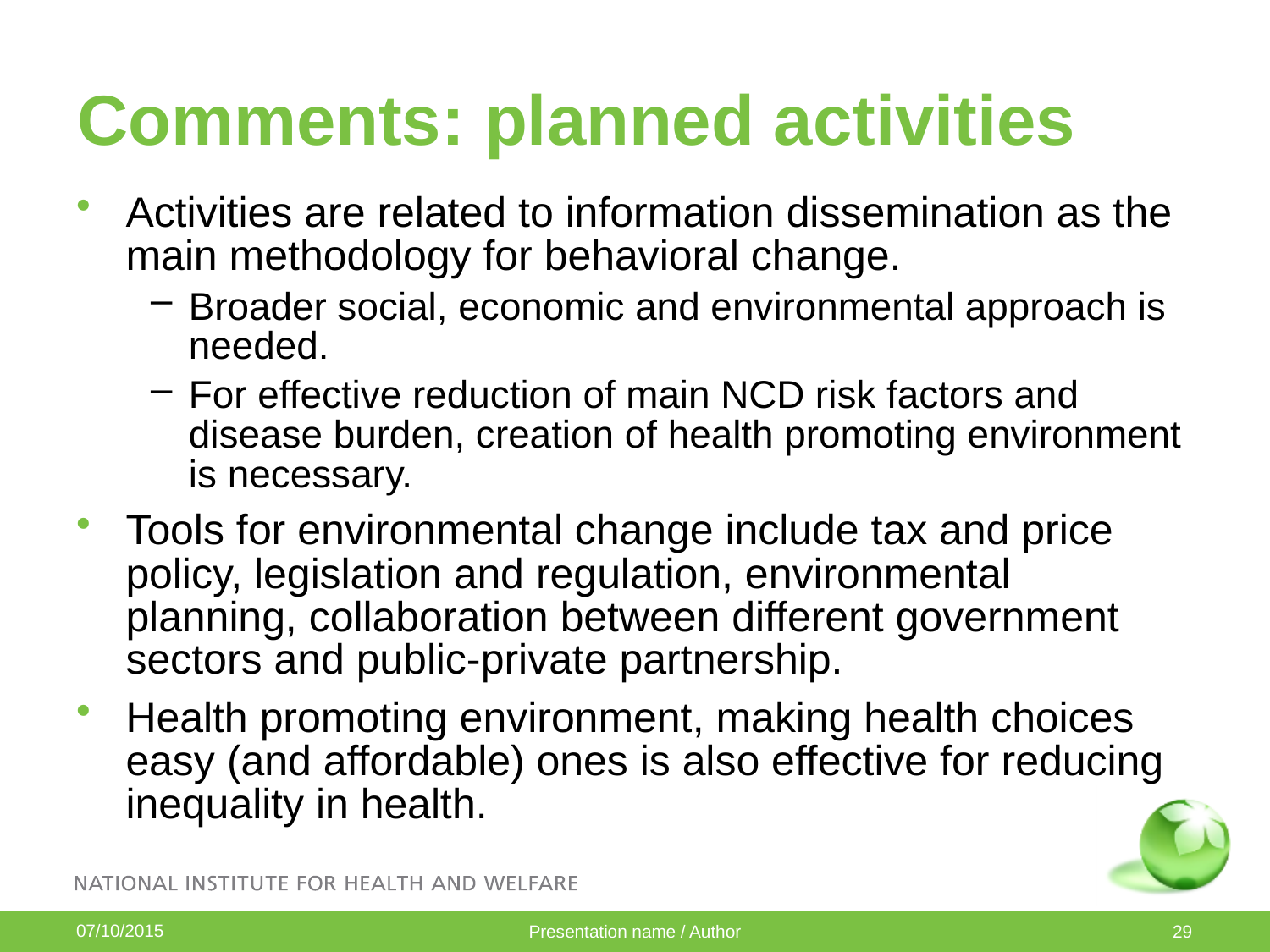

# Comments: planned activities
Activities are related to information dissemination as the main methodology for behavioral change.
Broader social, economic and environmental approach is needed.
For effective reduction of main NCD risk factors and disease burden, creation of health promoting environment is necessary.
Tools for environmental change include tax and price policy, legislation and regulation, environmental planning, collaboration between different government sectors and public-private partnership.
Health promoting environment, making health choices easy (and affordable) ones is also effective for reducing inequality in health.
07/10/2015
Presentation name / Author
29